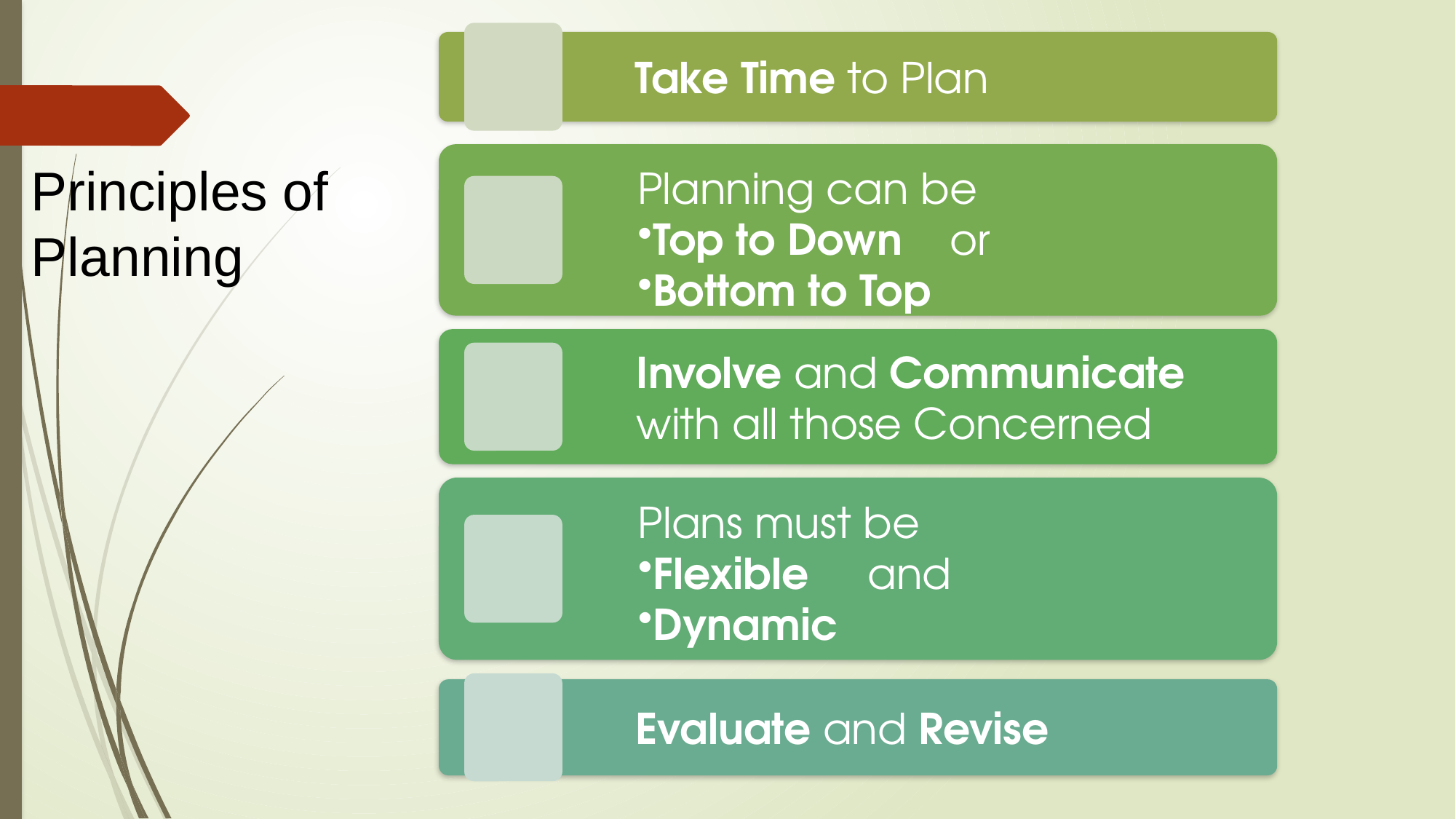

Take Time to Plan
Planning can be
Top to Down    or
Bottom to Top
Involve and Communicate
with all those Concerned
Plans must be
Flexible     and
Dynamic
Evaluate and Revise
Principles of Planning